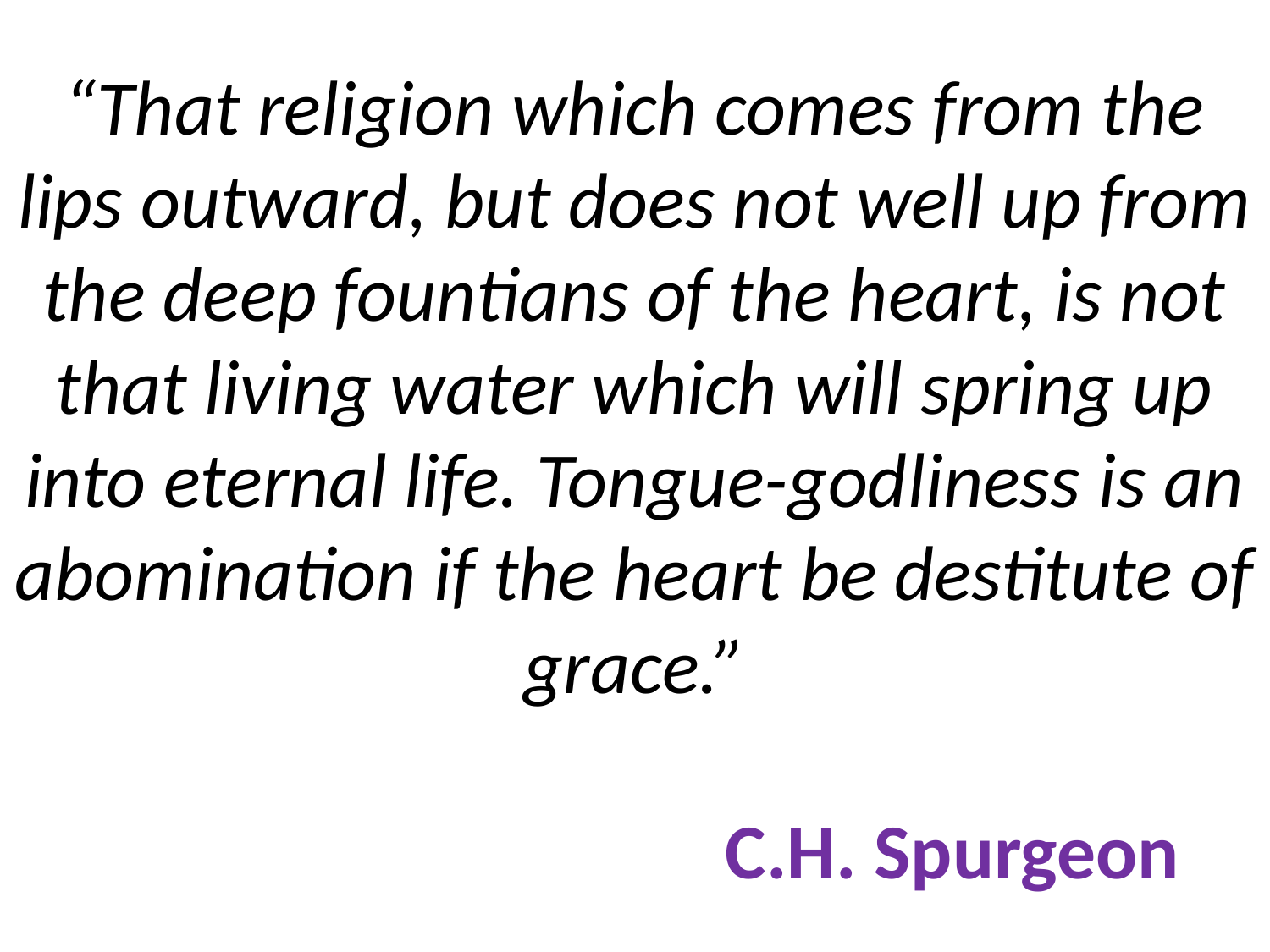

# “That religion which comes from the lips outward, but does not well up from the deep fountians of the heart, is not that living water which will spring up into eternal life. Tongue-godliness is an abomination if the heart be destitute of grace.” C.H. Spurgeon